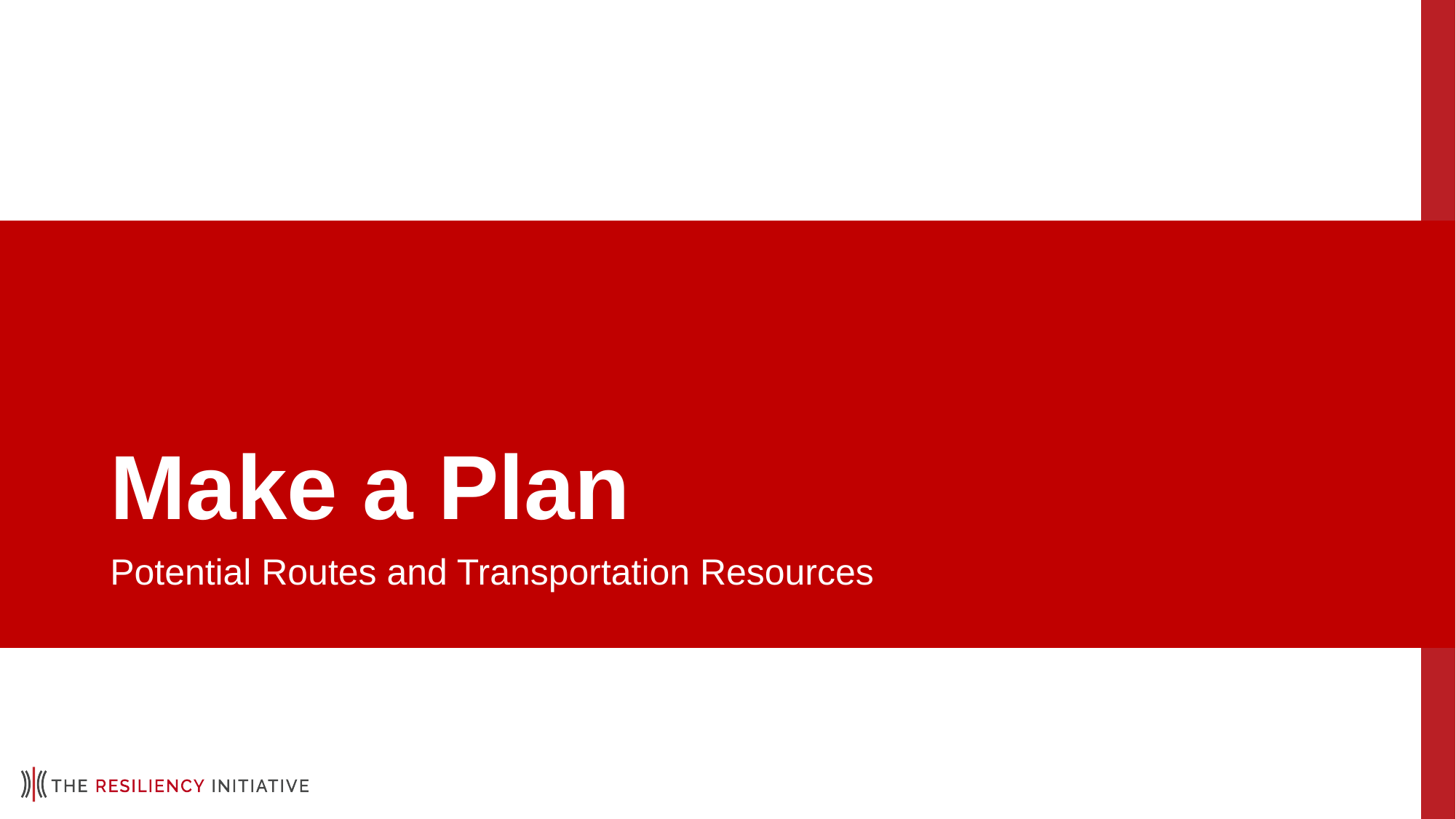

# Make a Plan

Potential Routes and Transportation Resources